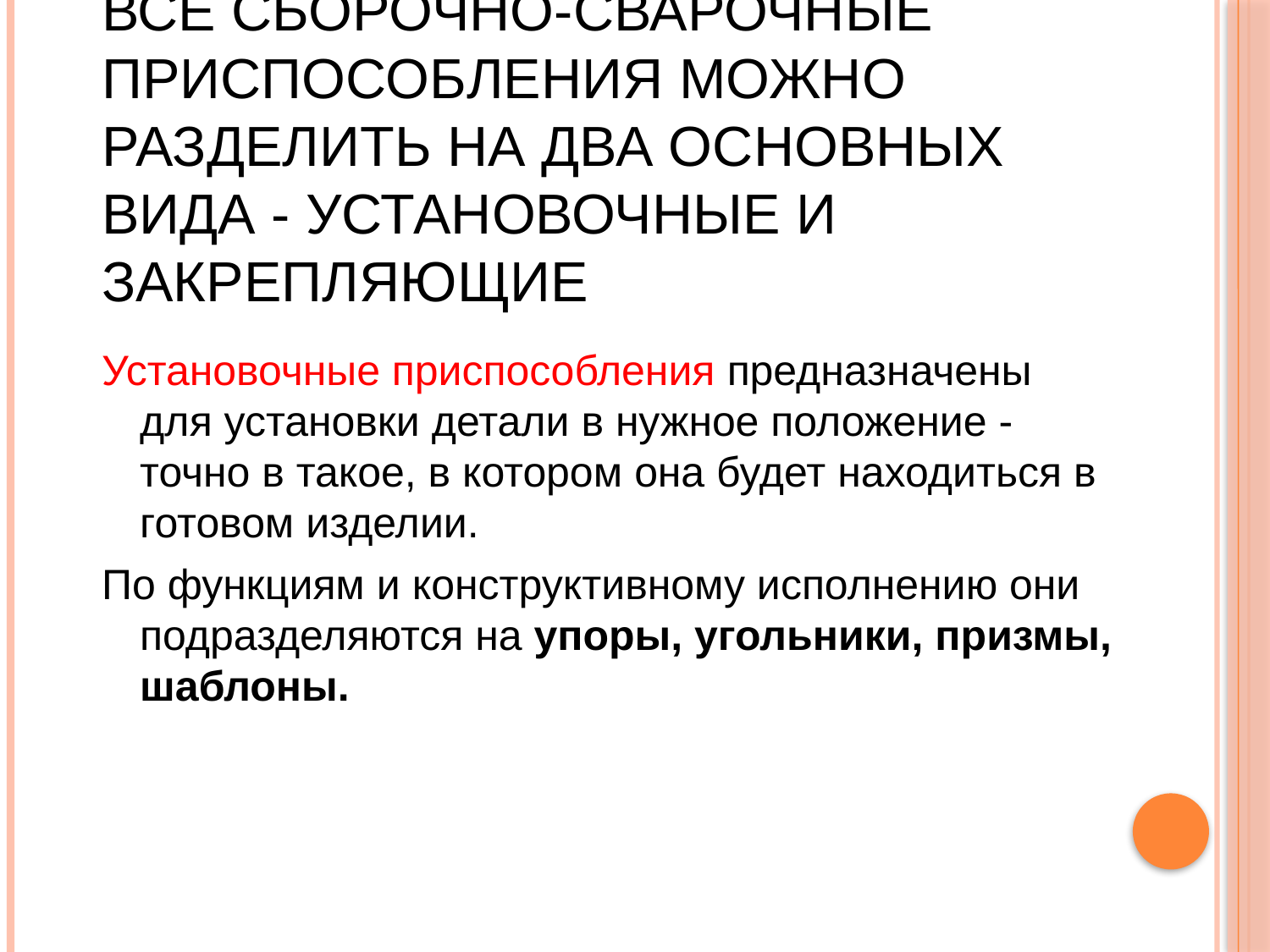

# Все сборочно-сварочные приспособления можно разделить на два основных вида - установочные и закрепляющие
Установочные приспособления предназначены для установки детали в нужное положение - точно в такое, в котором она будет находиться в готовом изделии.
По функциям и конструктивному исполнению они подразделяются на упоры, угольники, призмы, шаблоны.